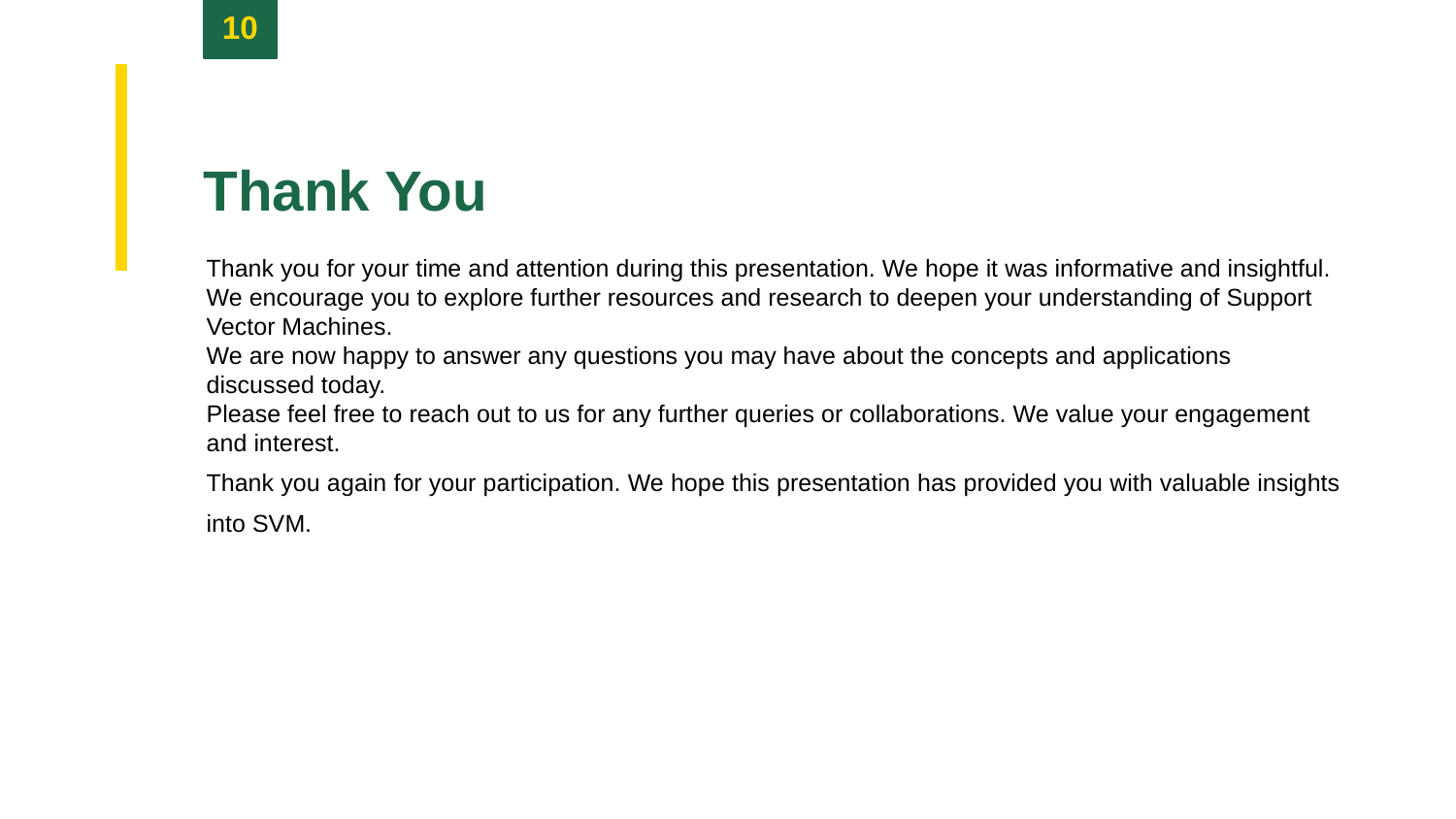

10

Thank You
Thank you for your time and attention during this presentation. We hope it was informative and insightful.
We encourage you to explore further resources and research to deepen your understanding of Support Vector Machines.
We are now happy to answer any questions you may have about the concepts and applications discussed today.
Please feel free to reach out to us for any further queries or collaborations. We value your engagement and interest.
Thank you again for your participation. We hope this presentation has provided you with valuable insights into SVM.